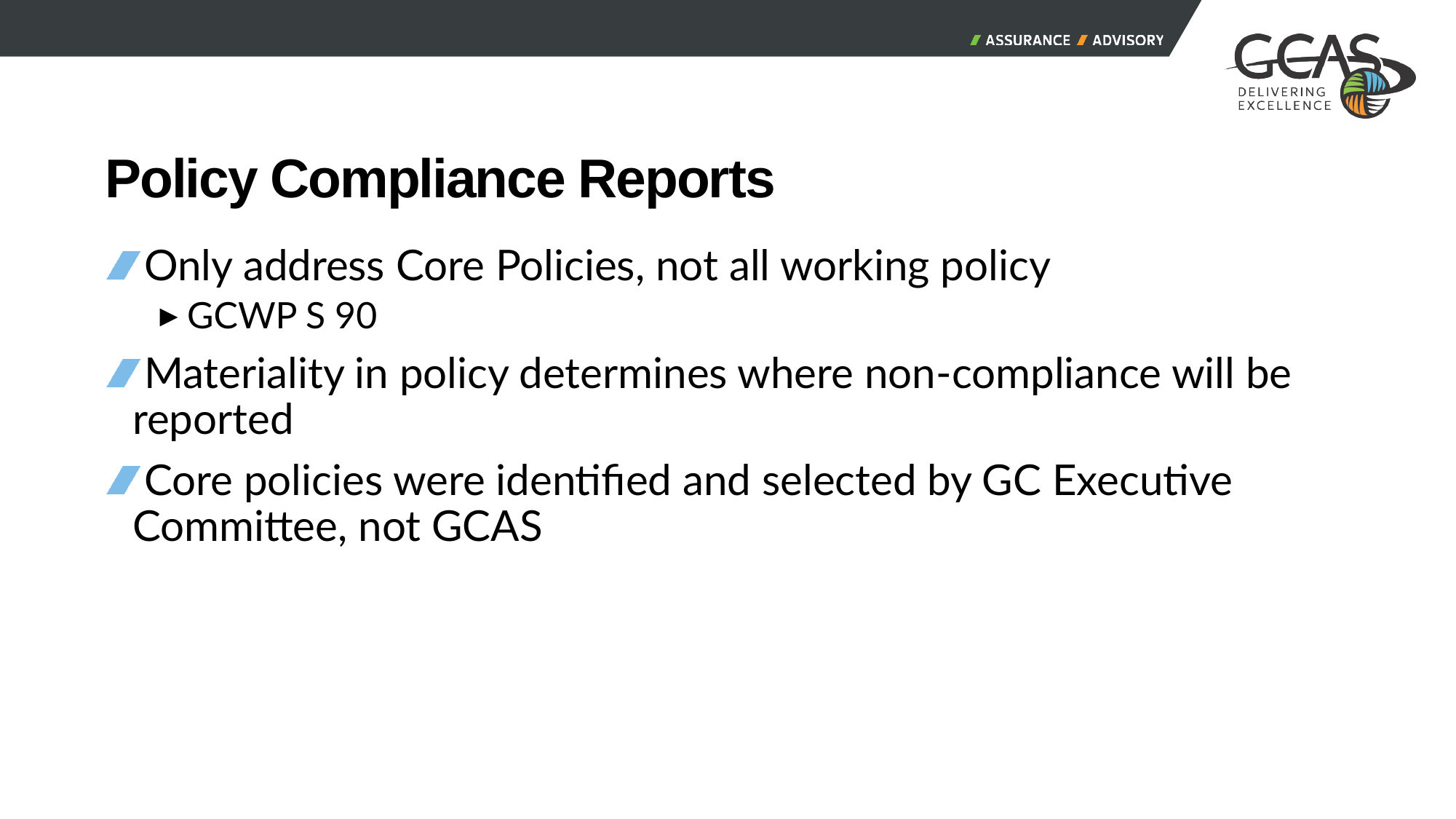

# Policy Compliance Reports
Only address Core Policies, not all working policy
GCWP S 90
Materiality in policy determines where non-compliance will be reported
Core policies were identified and selected by GC Executive Committee, not GCAS